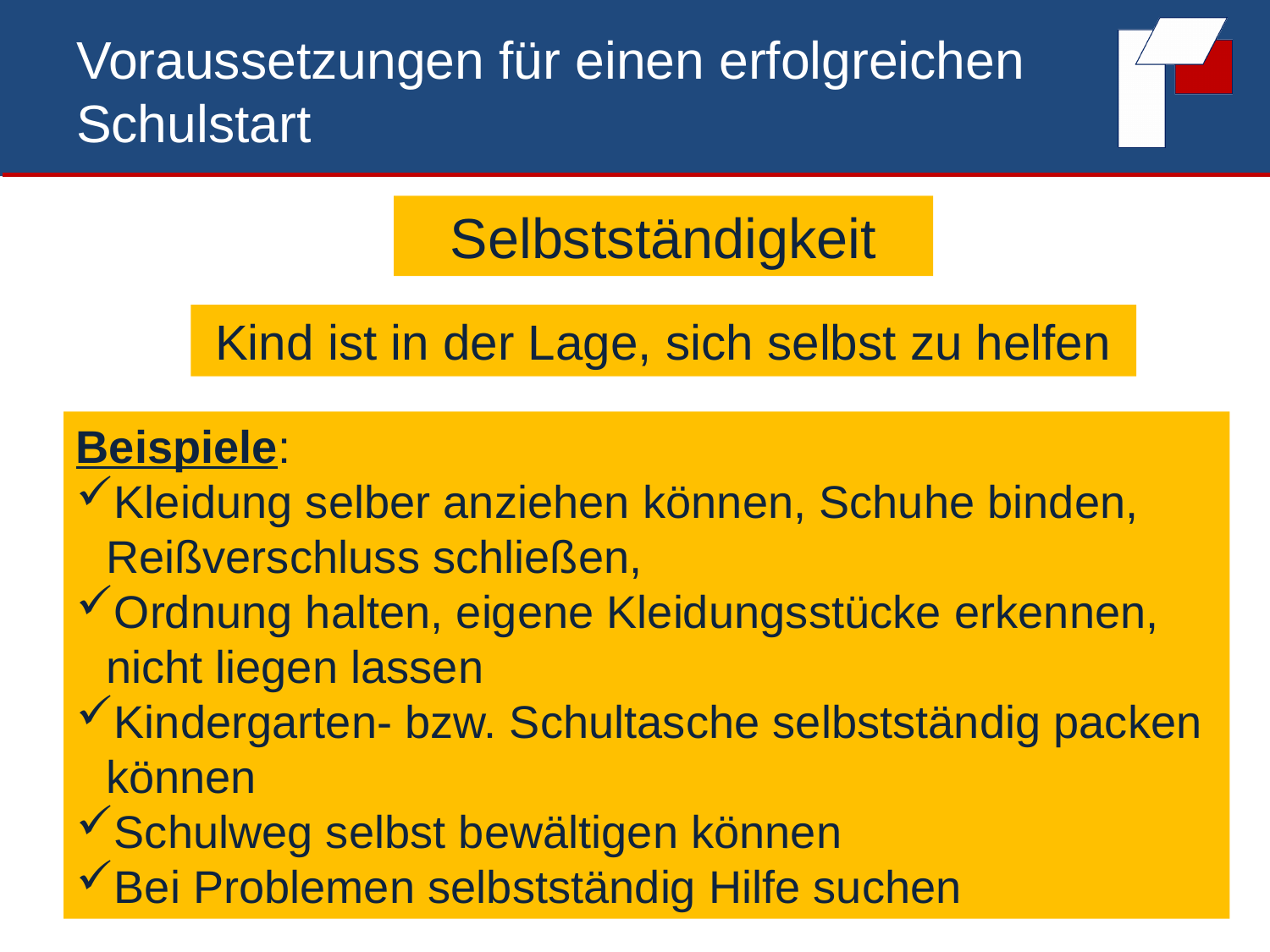

# Voraussetzungen für einen erfolgreichen Schulstart
Selbstständigkeit

Kind ist in der Lage, sich selbst zu helfen
Beispiele:
Kleidung selber anziehen können, Schuhe binden, Reißverschluss schließen,
Ordnung halten, eigene Kleidungsstücke erkennen, nicht liegen lassen
Kindergarten- bzw. Schultasche selbstständig packen können
Schulweg selbst bewältigen können
Bei Problemen selbstständig Hilfe suchen
Grund- und Mittelschule Bergkirchen
8